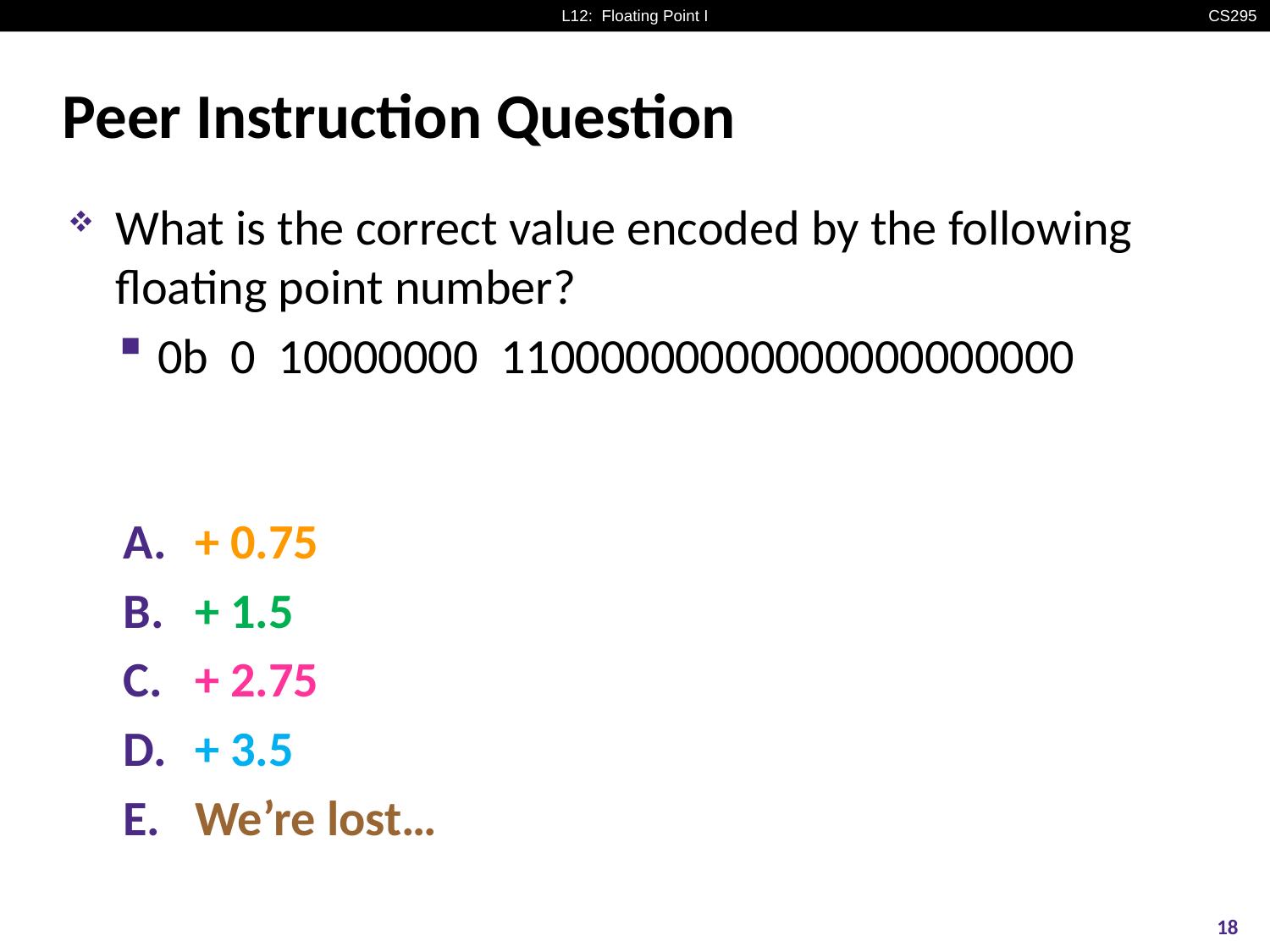

# Peer Instruction Question
What is the correct value encoded by the following floating point number?
0b  0  10000000  11000000000000000000000

+ 0.75
+ 1.5
+ 2.75
+ 3.5
We’re lost…

18